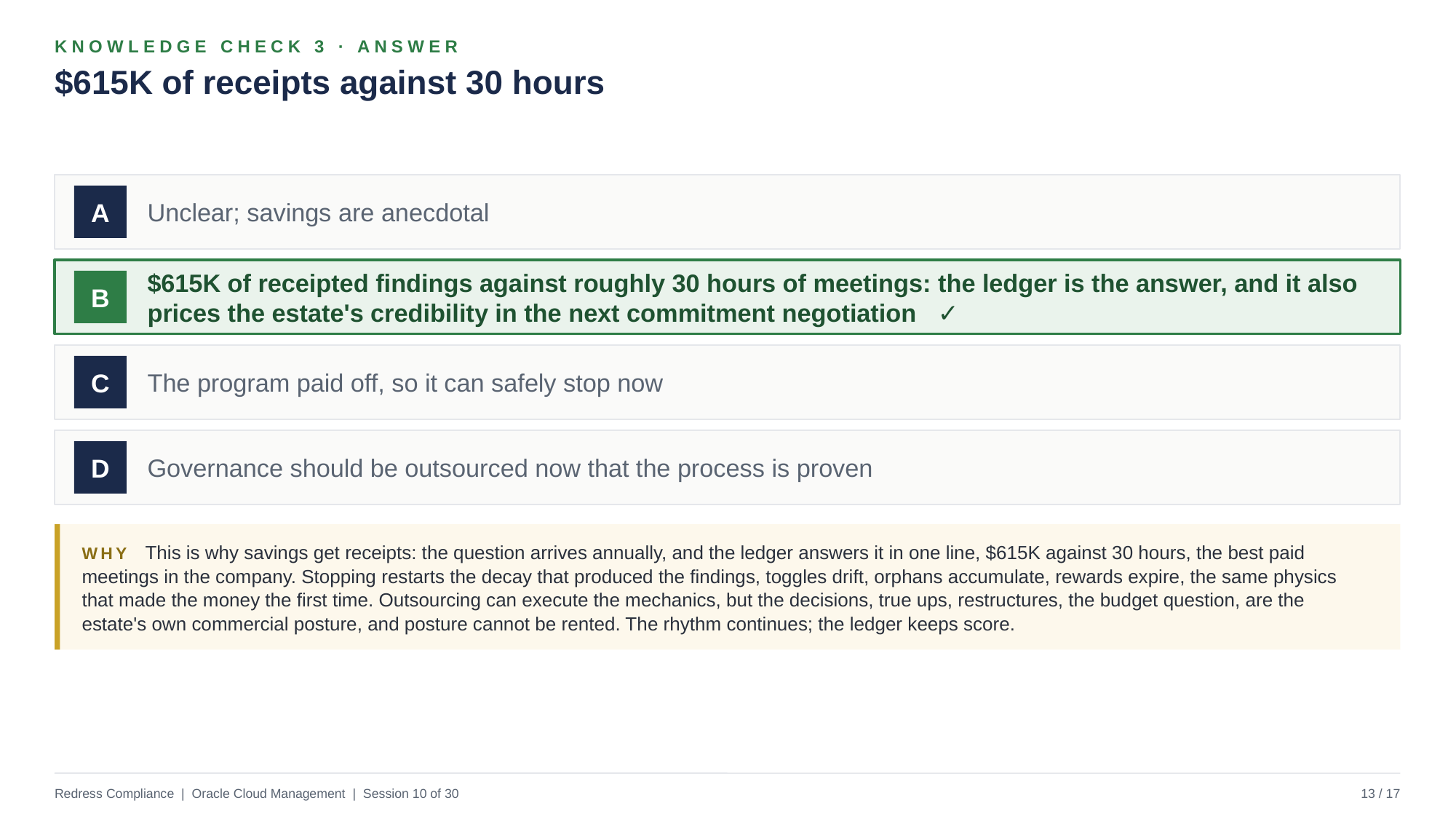

KNOWLEDGE CHECK 3 · ANSWER
$615K of receipts against 30 hours

Unclear; savings are anecdotal

A

$615K of receipted findings against roughly 30 hours of meetings: the ledger is the answer, and it also prices the estate's credibility in the next commitment negotiation   ✓

B

The program paid off, so it can safely stop now

C

Governance should be outsourced now that the process is proven

D

WHY  This is why savings get receipts: the question arrives annually, and the ledger answers it in one line, $615K against 30 hours, the best paid meetings in the company. Stopping restarts the decay that produced the findings, toggles drift, orphans accumulate, rewards expire, the same physics that made the money the first time. Outsourcing can execute the mechanics, but the decisions, true ups, restructures, the budget question, are the estate's own commercial posture, and posture cannot be rented. The rhythm continues; the ledger keeps score.

Redress Compliance  |  Oracle Cloud Management  |  Session 10 of 30
13 / 17